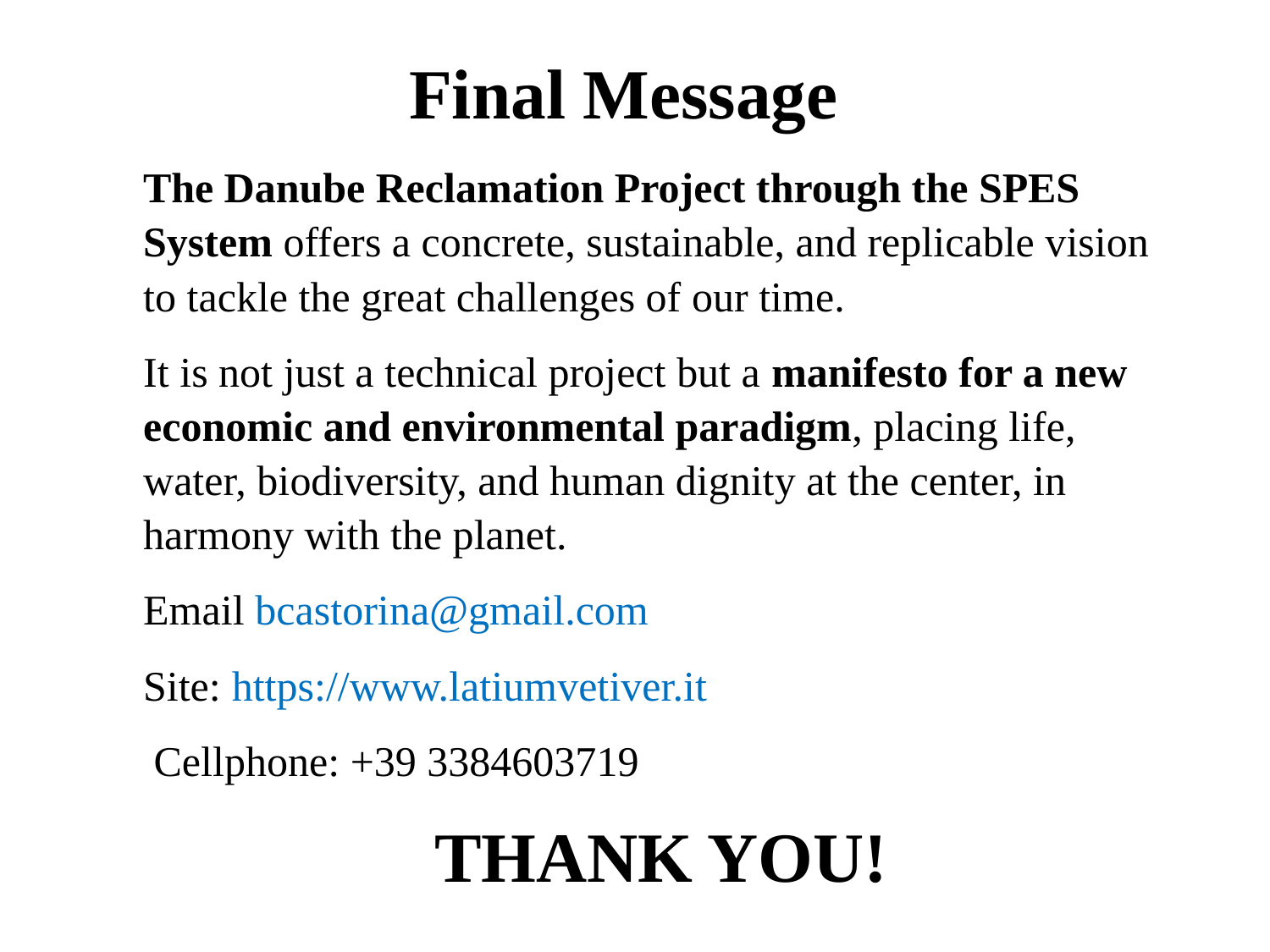

# Final Message
The Danube Reclamation Project through the SPES System offers a concrete, sustainable, and replicable vision to tackle the great challenges of our time.
It is not just a technical project but a manifesto for a new economic and environmental paradigm, placing life, water, biodiversity, and human dignity at the center, in harmony with the planet.
Email bcastorina@gmail.com
Site: https://www.latiumvetiver.it
 Cellphone: +39 3384603719
THANK YOU!